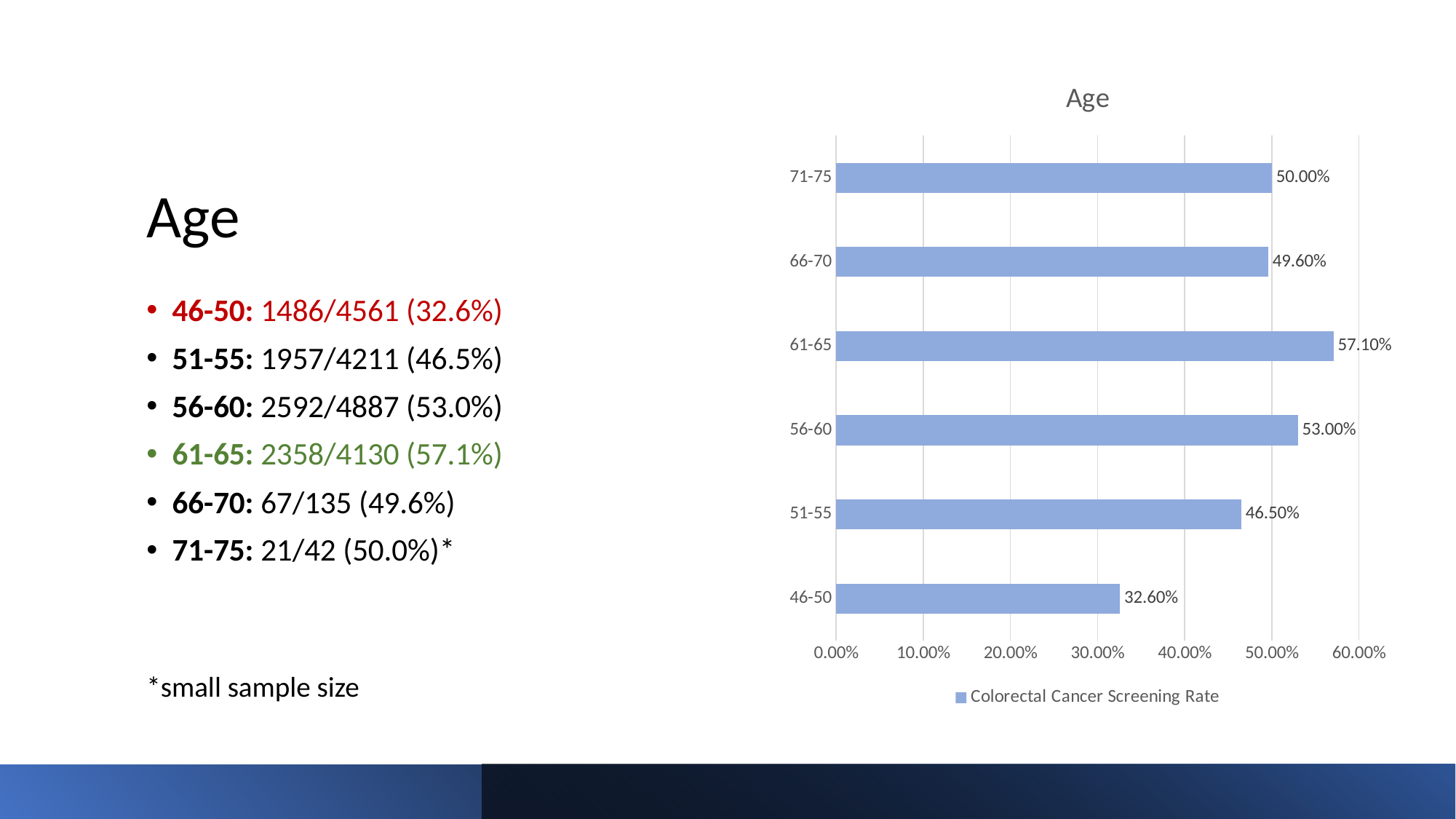

### Chart: Age

| Category | Colorectal Cancer Screening Rate |
|---|---|
| 46-50 | 0.326 |
| 51-55 | 0.465 |
| 56-60 | 0.53 |
| 61-65 | 0.571 |
| 66-70 | 0.496 |
| 71-75 | 0.5 |
# Age
46-50: 1486/4561 (32.6%)
51-55: 1957/4211 (46.5%)
56-60: 2592/4887 (53.0%)
61-65: 2358/4130 (57.1%)
66-70: 67/135 (49.6%)
71-75: 21/42 (50.0%)*

*small sample size